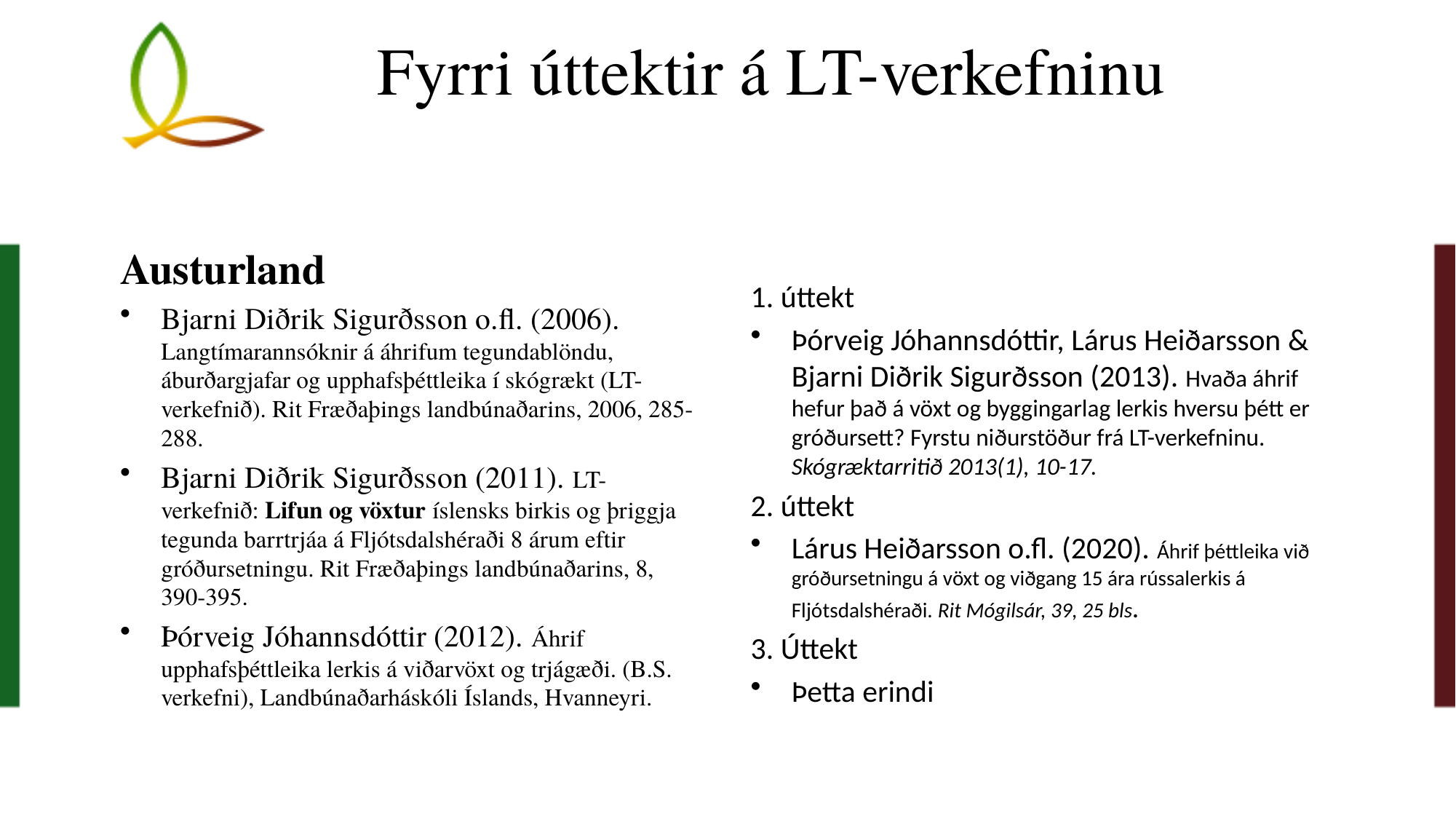

# Fyrri úttektir á LT-verkefninu
Austurland
Bjarni Diðrik Sigurðsson o.fl. (2006). Langtímarannsóknir á áhrifum tegundablöndu, áburðargjafar og upphafsþéttleika í skógrækt (LT-verkefnið). Rit Fræðaþings landbúnaðarins, 2006, 285-288.
Bjarni Diðrik Sigurðsson (2011). LT-verkefnið: Lifun og vöxtur íslensks birkis og þriggja tegunda barrtrjáa á Fljótsdalshéraði 8 árum eftir gróðursetningu. Rit Fræðaþings landbúnaðarins, 8, 390-395.
Þórveig Jóhannsdóttir (2012). Áhrif upphafsþéttleika lerkis á viðarvöxt og trjágæði. (B.S. verkefni), Landbúnaðarháskóli Íslands, Hvanneyri.

1. úttekt
Þórveig Jóhannsdóttir, Lárus Heiðarsson & Bjarni Diðrik Sigurðsson (2013). Hvaða áhrif hefur það á vöxt og byggingarlag lerkis hversu þétt er gróðursett? Fyrstu niðurstöður frá LT-verkefninu. Skógræktarritið 2013(1), 10-17.
2. úttekt
Lárus Heiðarsson o.fl. (2020). Áhrif þéttleika við gróðursetningu á vöxt og viðgang 15 ára rússalerkis á Fljótsdalshéraði. Rit Mógilsár, 39, 25 bls.
3. Úttekt
Þetta erindi